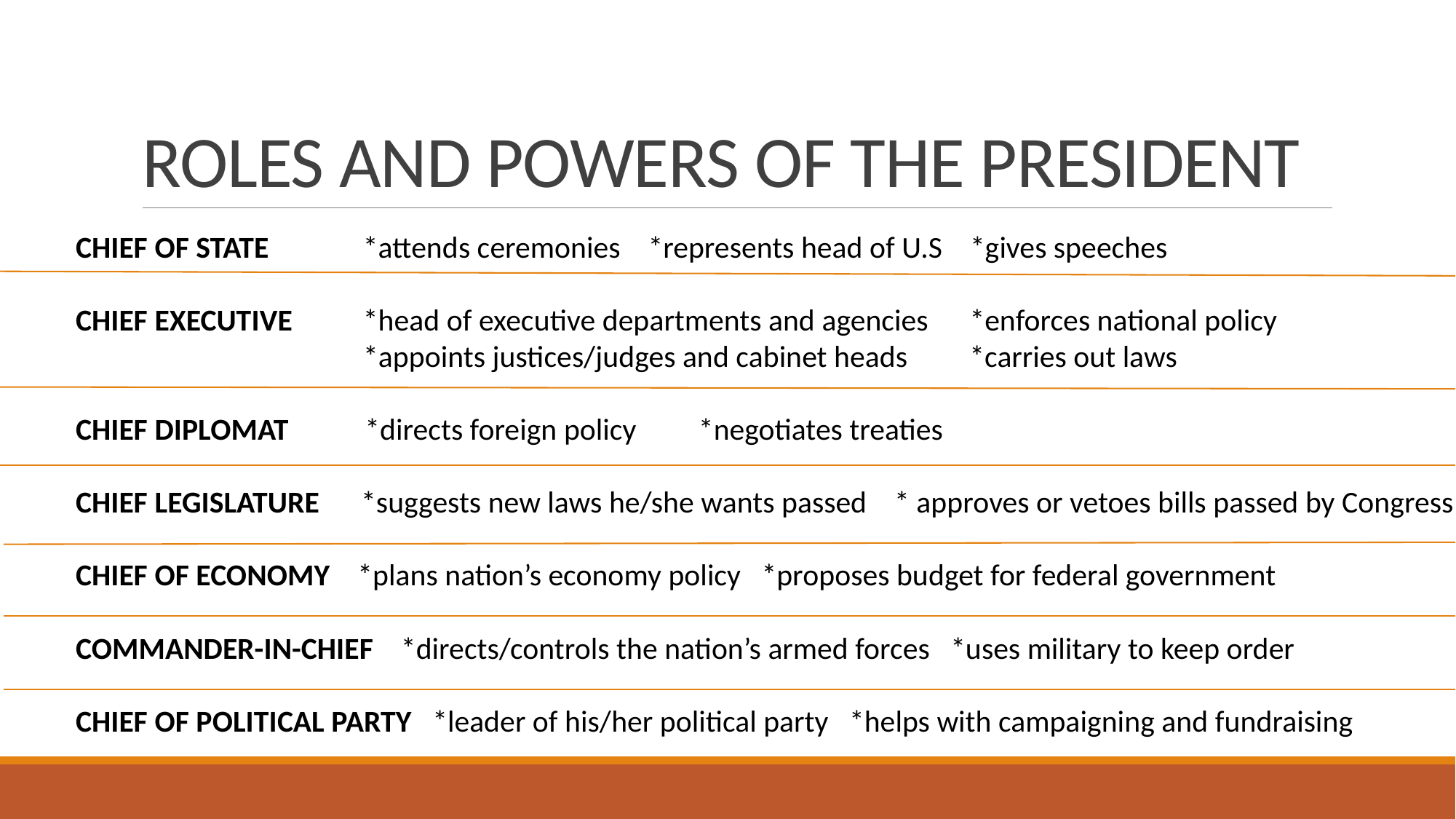

# ROLES AND POWERS OF THE PRESIDENT
CHIEF OF STATE	          *attends ceremonies    *represents head of U.S    *gives speeches

CHIEF EXECUTIVE	          *head of executive departments and agencies      *enforces national policy
		          *appoints justices/judges and cabinet heads         *carries out laws

CHIEF DIPLOMAT           *directs foreign policy         *negotiates treaties

CHIEF LEGISLATURE      *suggests new laws he/she wants passed    * approves or vetoes bills passed by Congress

CHIEF OF ECONOMY    *plans nation’s economy policy   *proposes budget for federal government

COMMANDER-IN-CHIEF    *directs/controls the nation’s armed forces   *uses military to keep order

CHIEF OF POLITICAL PARTY   *leader of his/her political party   *helps with campaigning and fundraising